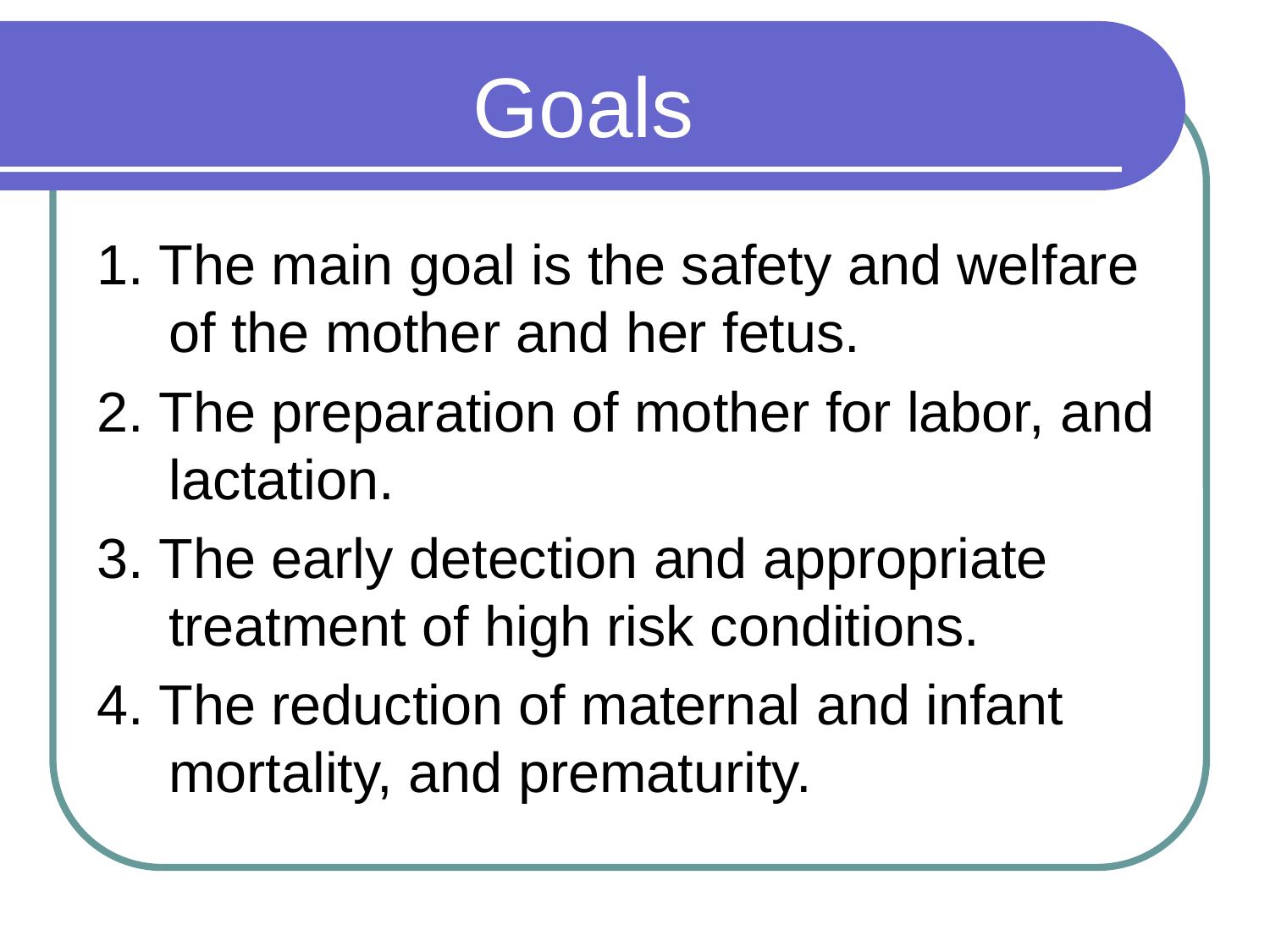

# Goals
1. The main goal is the safety and welfare of the mother and her fetus.
2. The preparation of mother for labor, and lactation.
3. The early detection and appropriate treatment of high risk conditions.
4. The reduction of maternal and infant mortality, and prematurity.